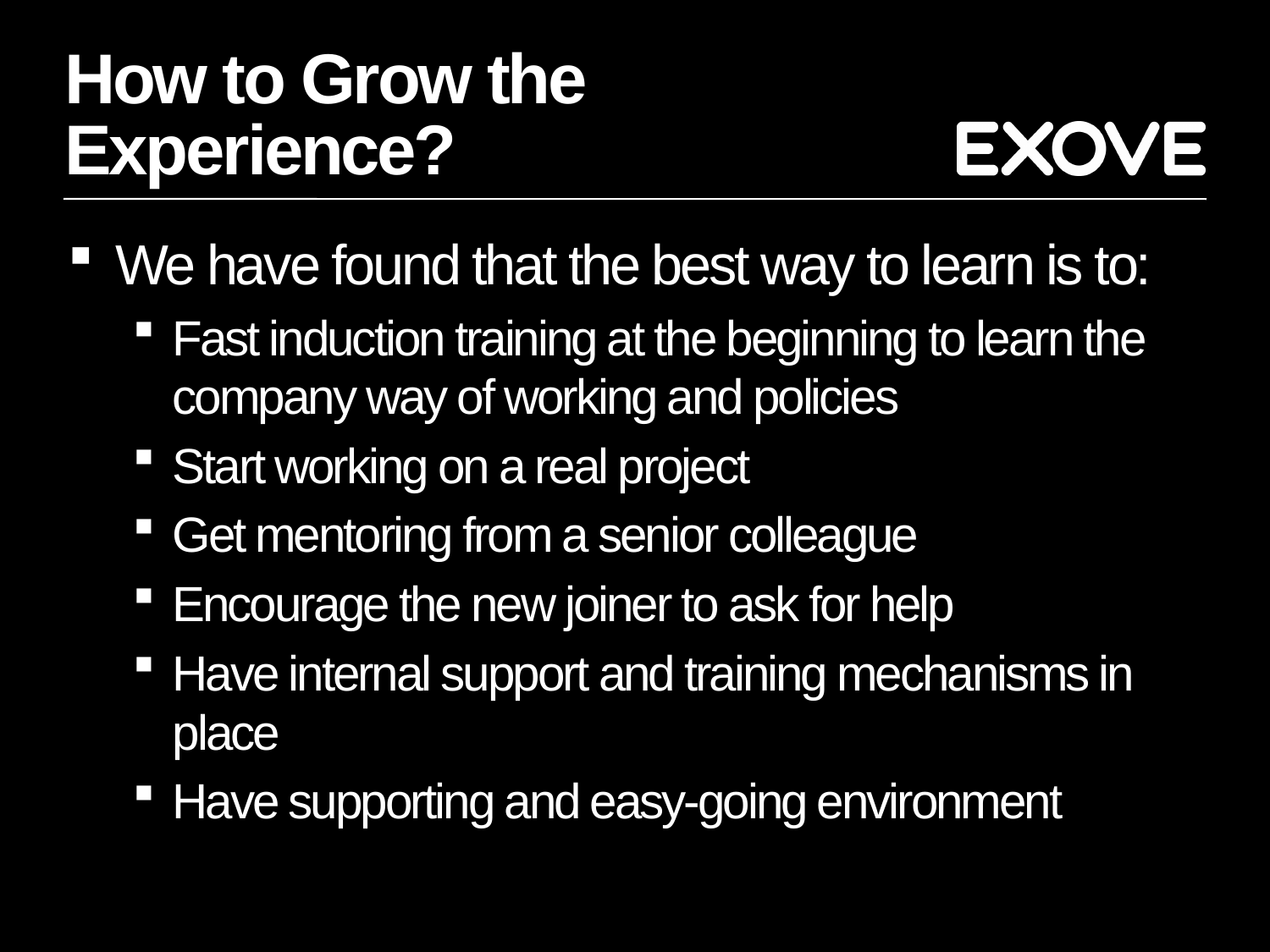

# How to Grow the Experience?
We have found that the best way to learn is to:
Fast induction training at the beginning to learn the company way of working and policies
Start working on a real project
Get mentoring from a senior colleague
Encourage the new joiner to ask for help
Have internal support and training mechanisms in place
Have supporting and easy-going environment